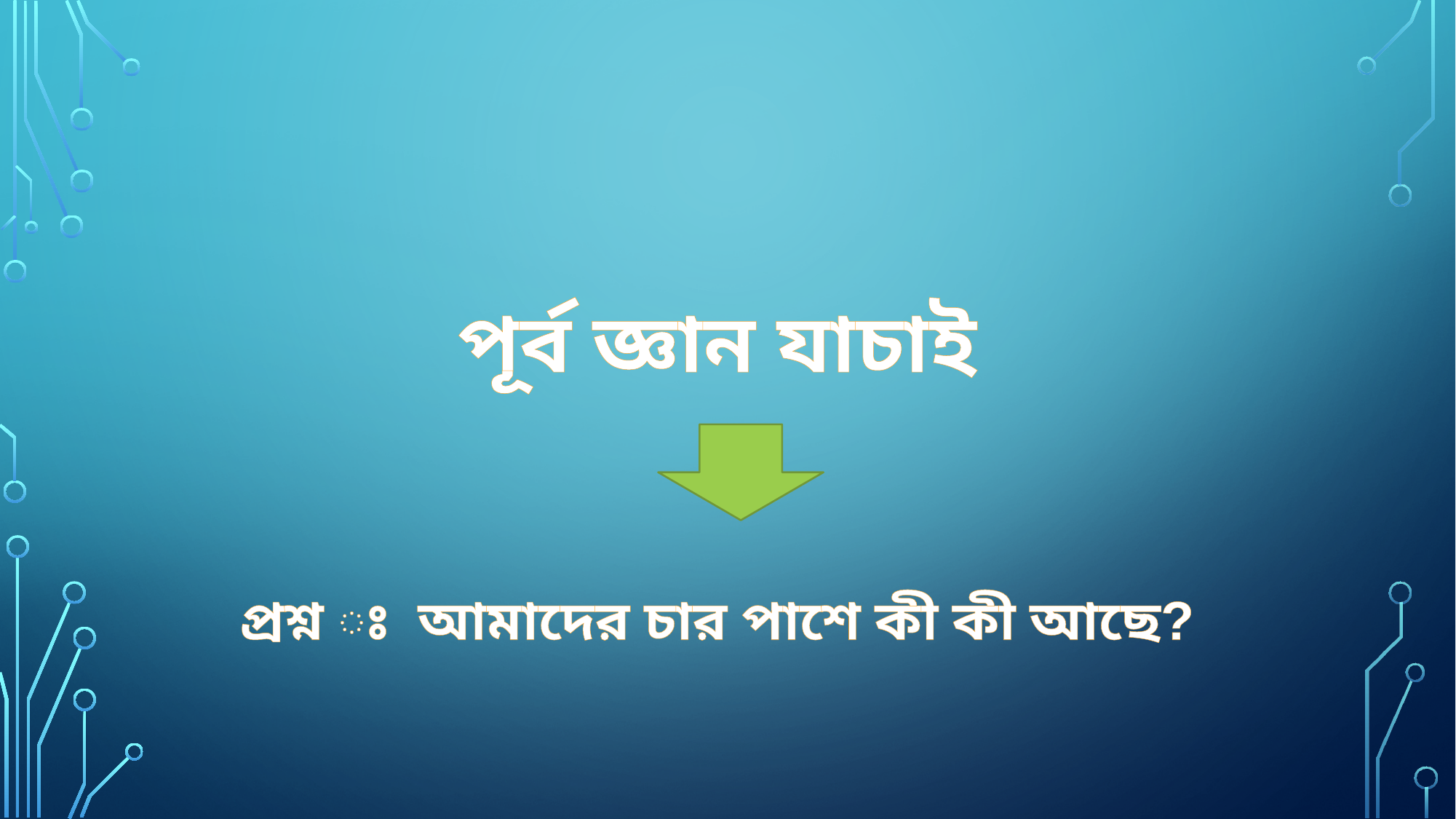

পূর্ব জ্ঞান যাচাই

প্রশ্ন ঃ  আমাদের চার পাশে কী কী আছে?